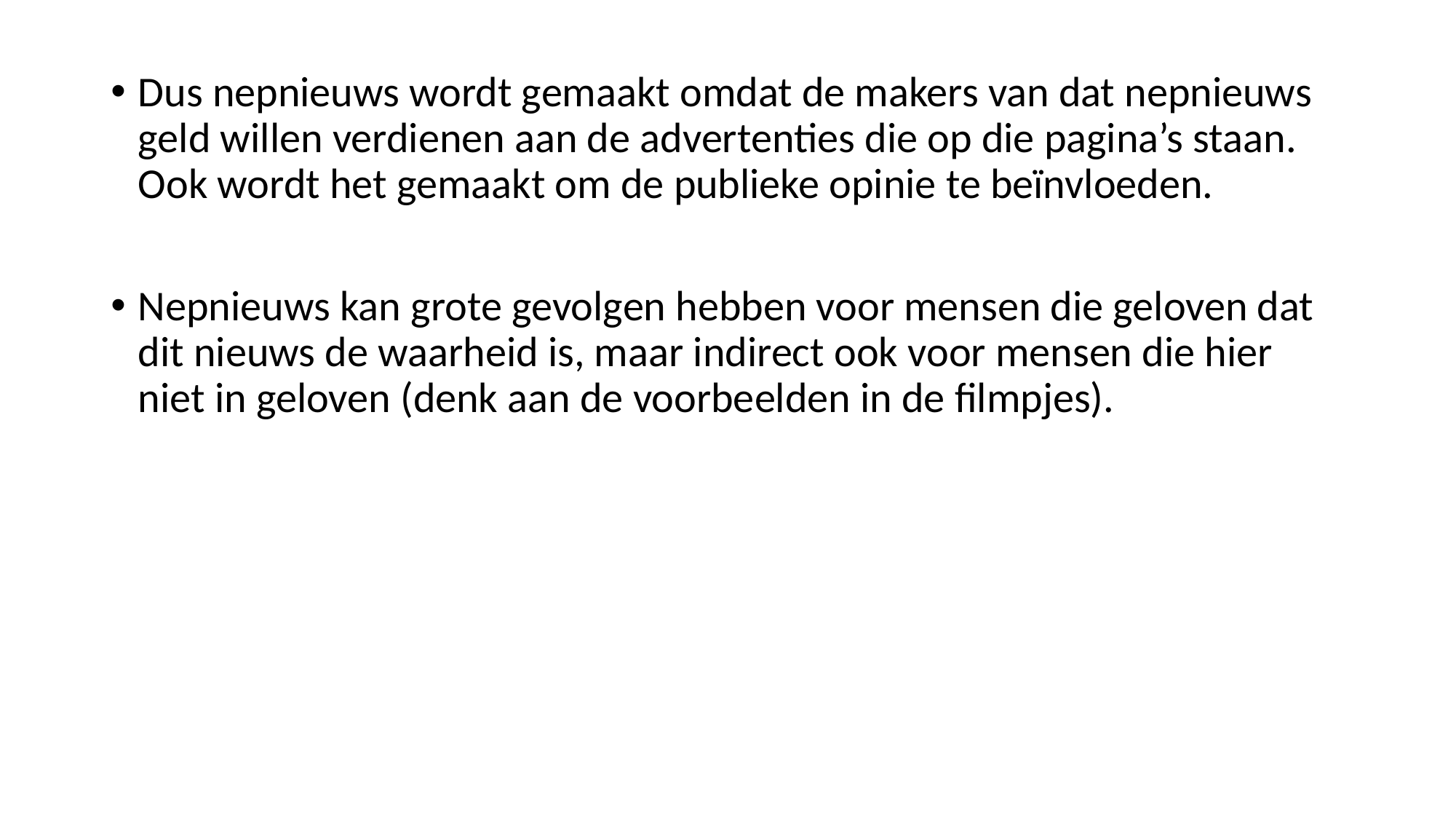

Dus nepnieuws wordt gemaakt omdat de makers van dat nepnieuws geld willen verdienen aan de advertenties die op die pagina’s staan. Ook wordt het gemaakt om de publieke opinie te beïnvloeden.

Nepnieuws kan grote gevolgen hebben voor mensen die geloven dat dit nieuws de waarheid is, maar indirect ook voor mensen die hier niet in geloven (denk aan de voorbeelden in de filmpjes).